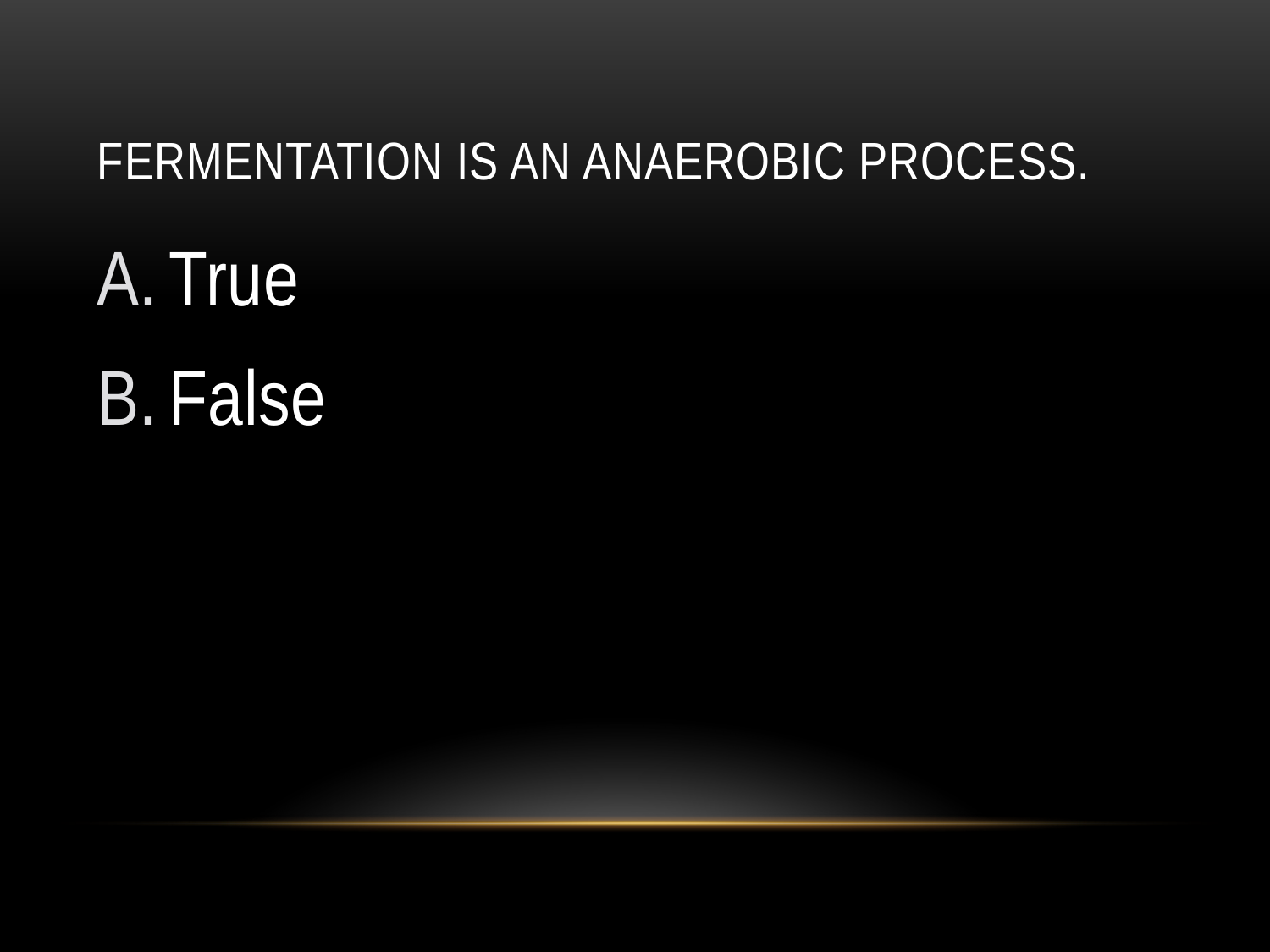

# Fermentation is an anaerobic process.
True
False